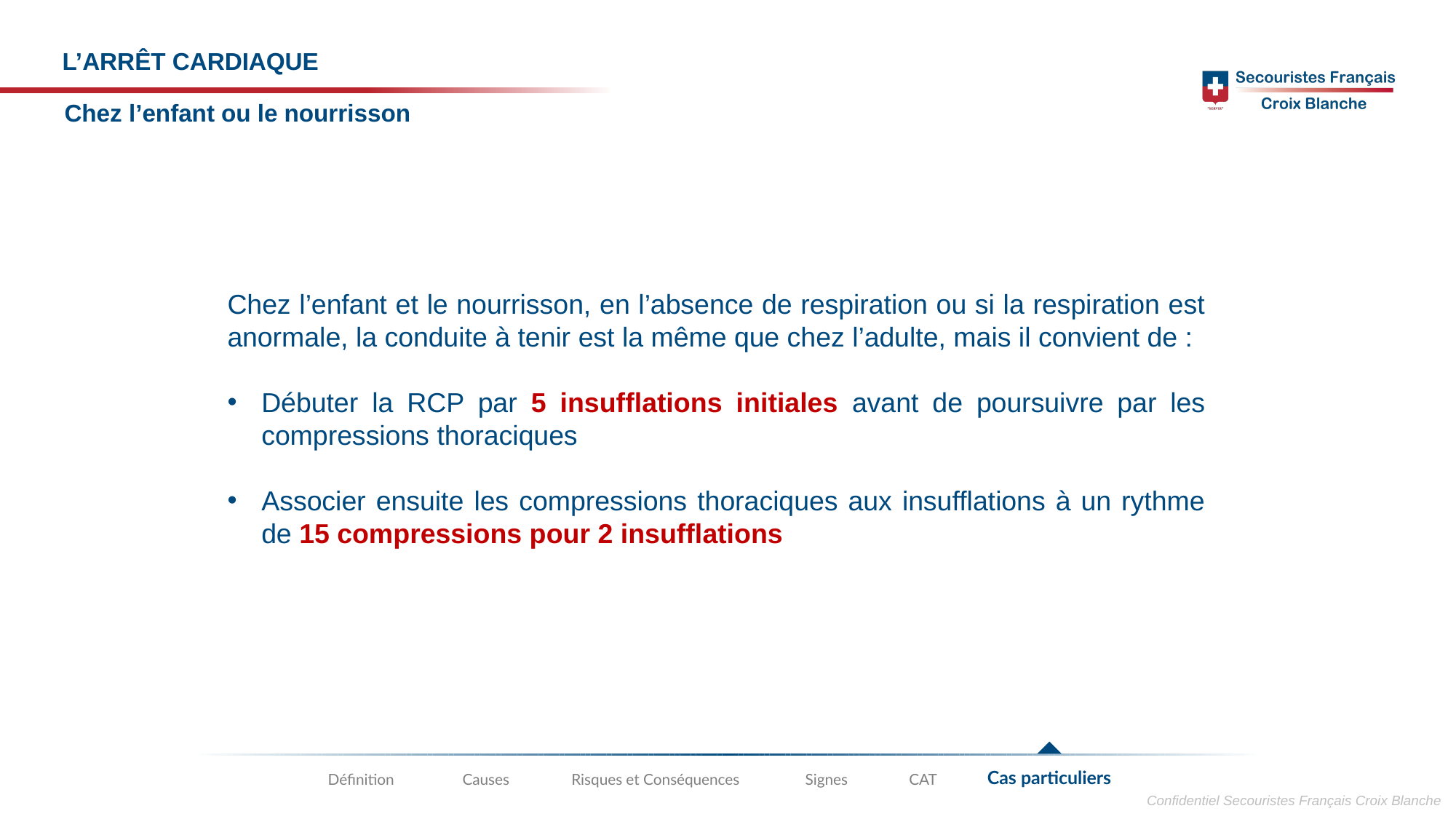

L’arrêt cardiaque
Chez l’enfant ou le nourrisson
Chez l’enfant et le nourrisson, en l’absence de respiration ou si la respiration est anormale, la conduite à tenir est la même que chez l’adulte, mais il convient de :

Débuter la RCP par 5 insufflations initiales avant de poursuivre par les compressions thoraciques

Associer ensuite les compressions thoraciques aux insufflations à un rythme de 15 compressions pour 2 insufflations